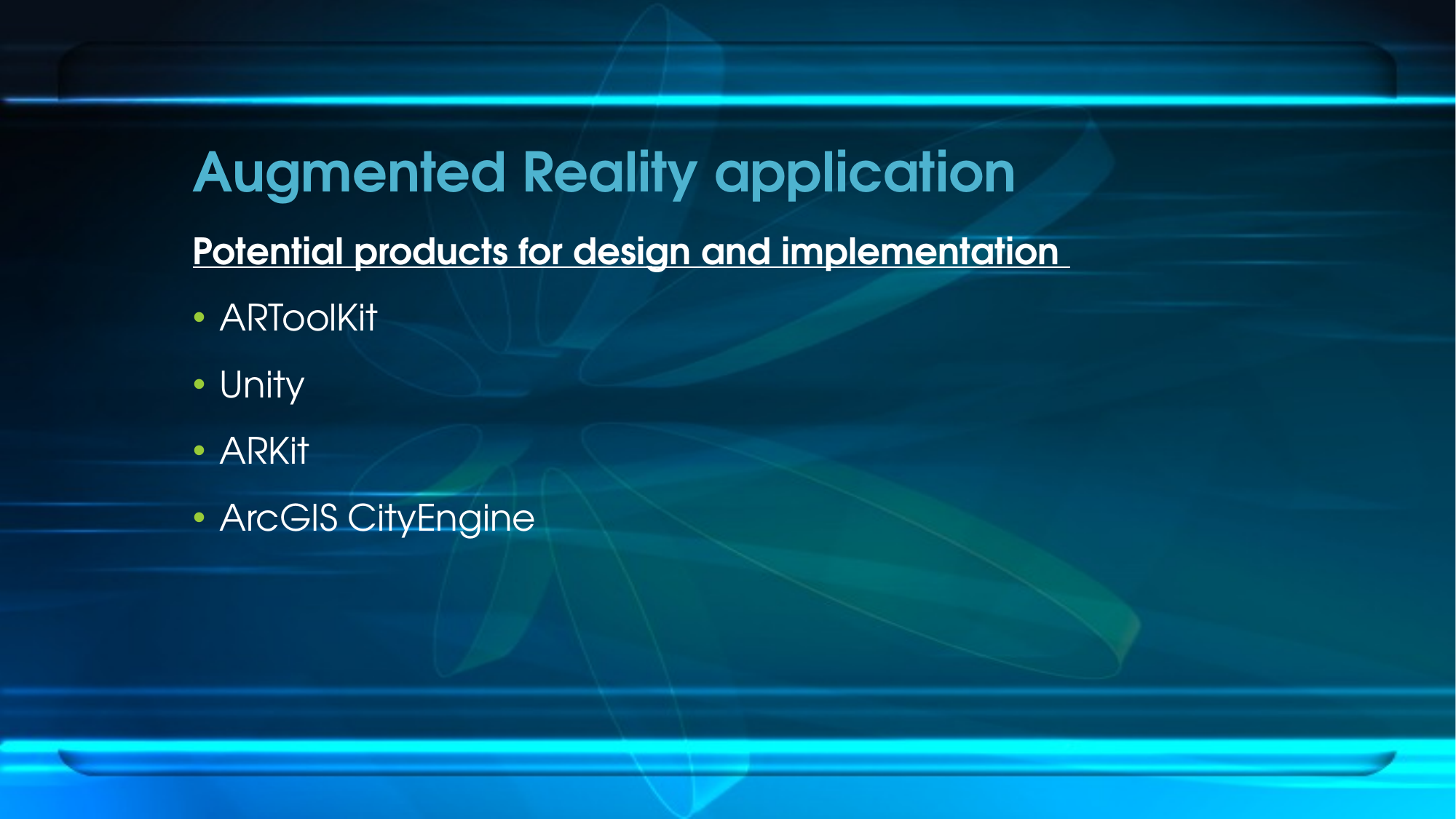

# Augmented Reality application
Potential products for design and implementation
ARToolKit
Unity
ARKit
ArcGIS CityEngine